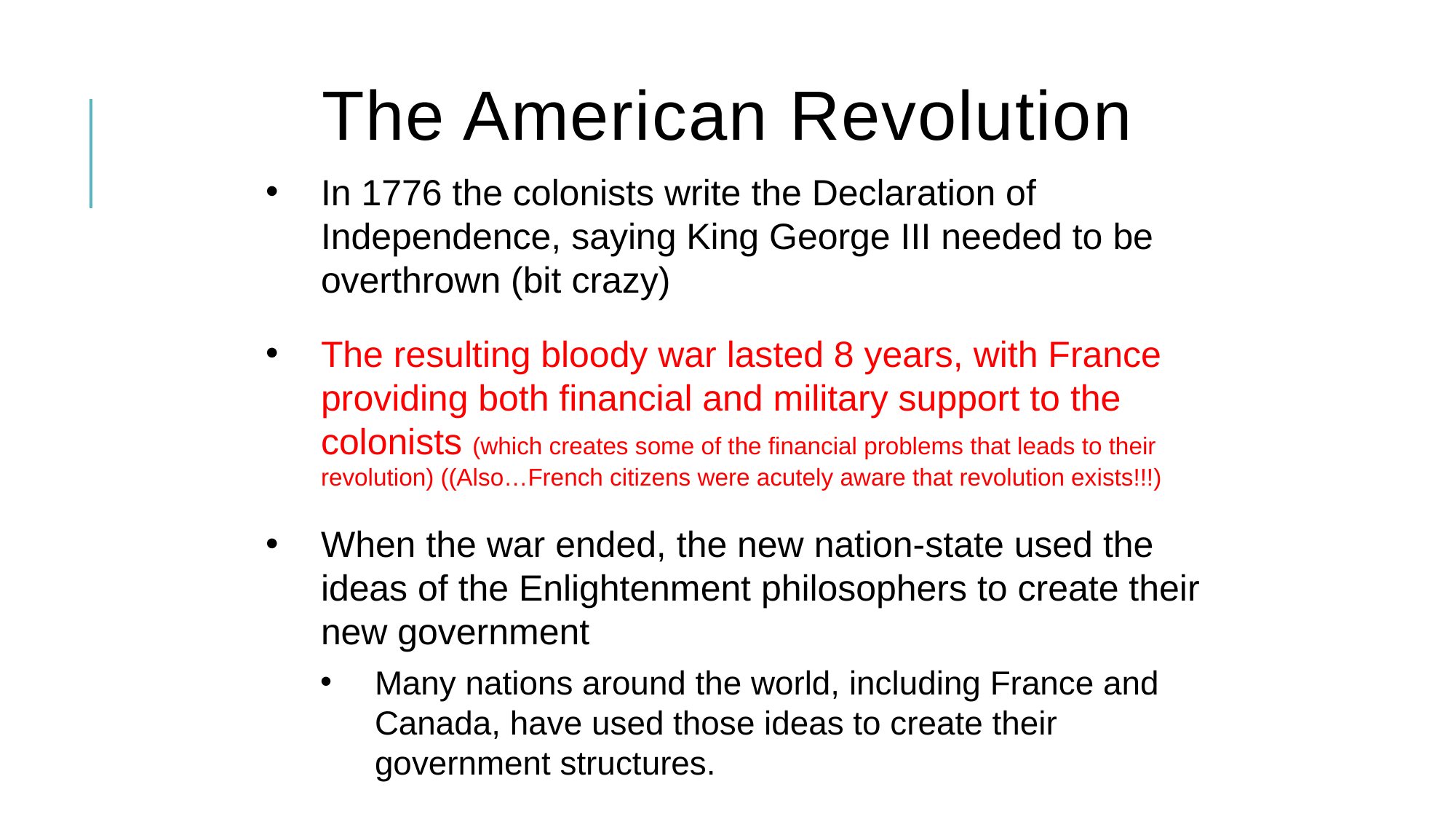

# The American Revolution
In 1776 the colonists write the Declaration of Independence, saying King George III needed to be overthrown (bit crazy)
The resulting bloody war lasted 8 years, with France providing both financial and military support to the colonists (which creates some of the financial problems that leads to their revolution) ((Also…French citizens were acutely aware that revolution exists!!!)
When the war ended, the new nation-state used the ideas of the Enlightenment philosophers to create their new government
Many nations around the world, including France and Canada, have used those ideas to create their government structures.